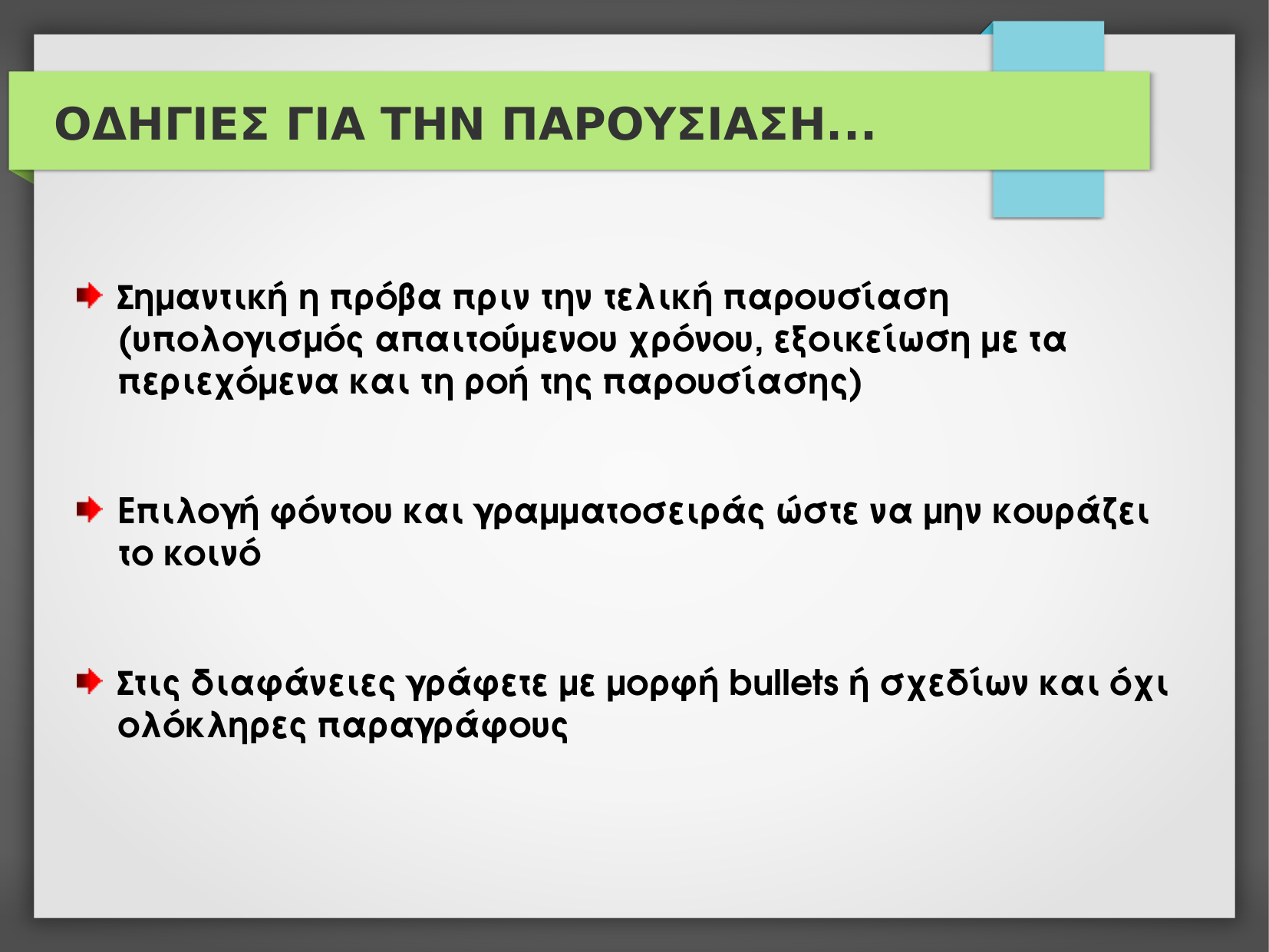

# ΟΔΗΓΙΕΣ ΓΙΑ ΤΗΝ ΠΑΡΟΥΣΙΑΣΗ...
Σημαντική η πρόβα πριν την τελική παρουσίαση (υπολογισμός απαιτούμενου χρόνου, εξοικείωση με τα περιεχόμενα και τη ροή της παρουσίασης)

Επιλογή φόντου και γραμματοσειράς ώστε να μην κουράζει το κοινό

Στις διαφάνειες γράφετε με μορφή bullets ή σχεδίων και όχι ολόκληρες παραγράφους